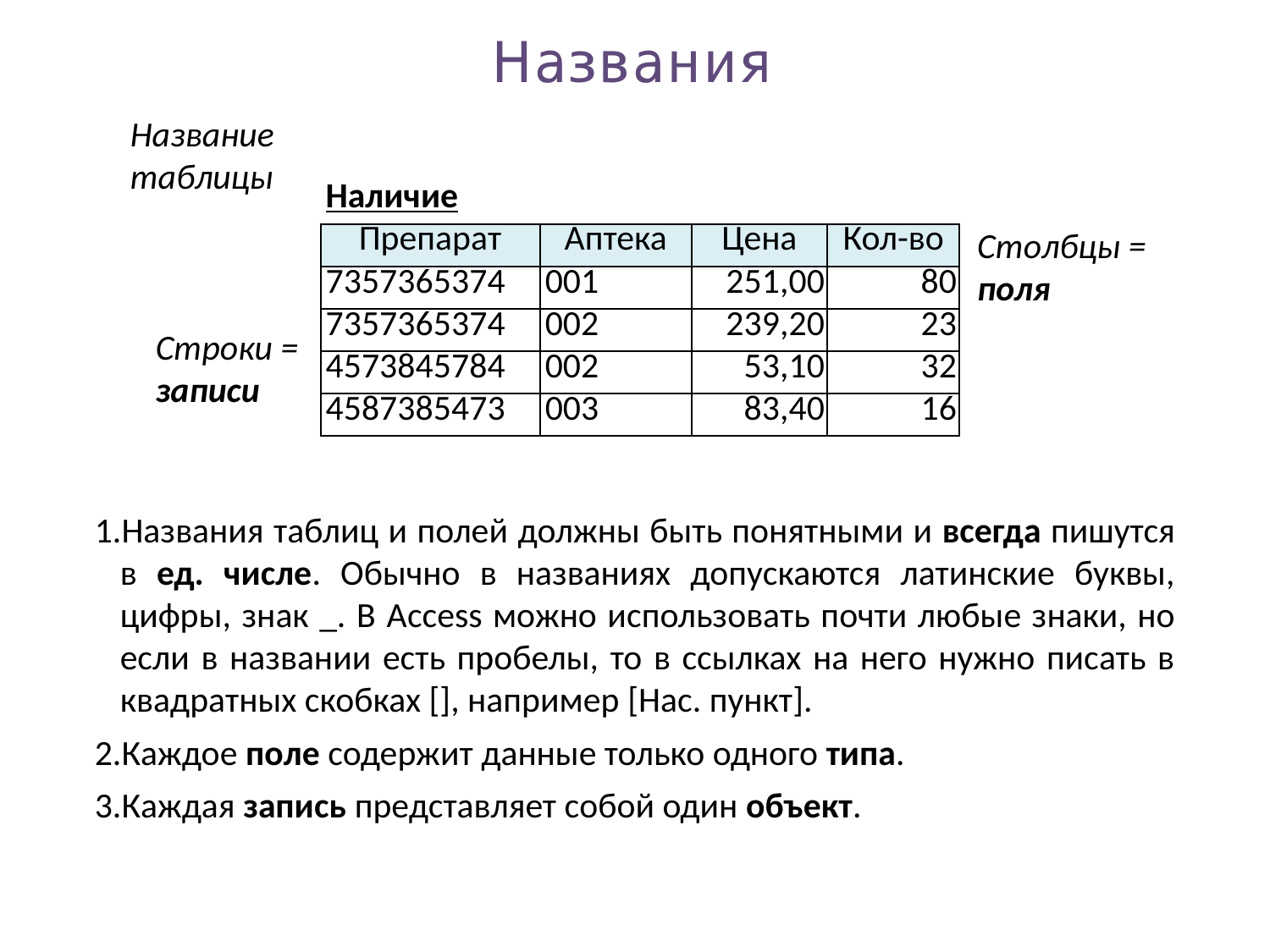

# Названия
Название таблицы
| Наличие |  |  |  |
| --- | --- | --- | --- |
| Препарат | Аптека | Цена | Кол-во |
| 7357365374 | 001 | 251,00 | 80 |
| 7357365374 | 002 | 239,20 | 23 |
| 4573845784 | 002 | 53,10 | 32 |
| 4587385473 | 003 | 83,40 | 16 |
Столбцы = поля
Строки = записи
Названия таблиц и полей должны быть понятными и всегда пишутся в ед. числе. Обычно в названиях допускаются латинские буквы, цифры, знак _. В Access можно использовать почти любые знаки, но если в названии есть пробелы, то в ссылках на него нужно писать в квадратных скобках [], например [Нас. пункт].
Каждое поле содержит данные только одного типа.
Каждая запись представляет собой один объект.